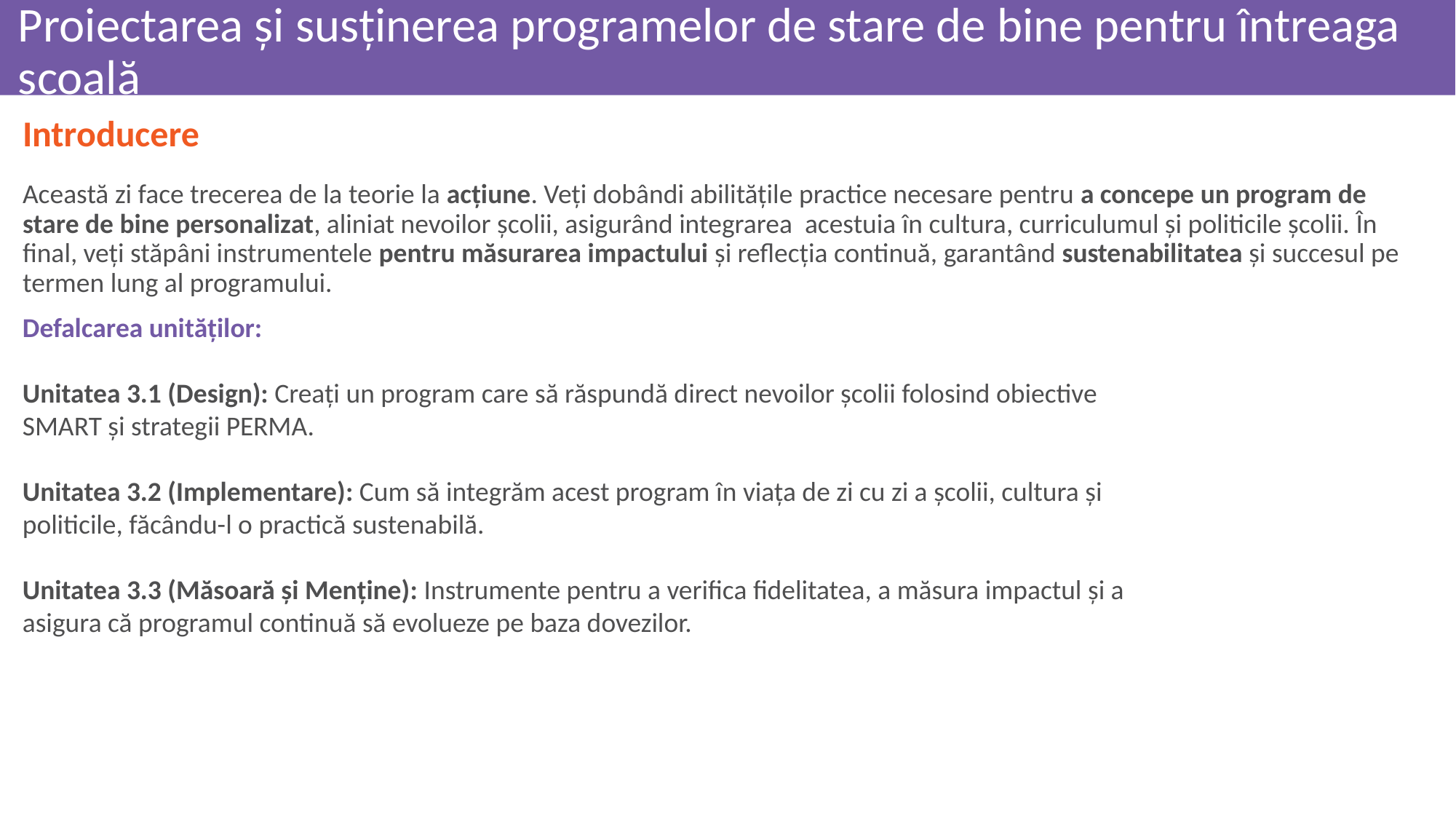

# Proiectarea și susținerea programelor de stare de bine pentru întreaga școală
Introducere
Această zi face trecerea de la teorie la acțiune. Veți dobândi abilitățile practice necesare pentru a concepe un program de stare de bine personalizat, aliniat nevoilor școlii, asigurând integrarea  acestuia în cultura, curriculumul și politicile școlii. În final, veți stăpâni instrumentele pentru măsurarea impactului și reflecția continuă, garantând sustenabilitatea și succesul pe termen lung al programului.

Defalcarea unităților:

Unitatea 3.1 (Design): Creați un program care să răspundă direct nevoilor școlii folosind obiective SMART și strategii PERMA.

Unitatea 3.2 (Implementare): Cum să integrăm acest program în viața de zi cu zi a școlii, cultura și politicile, făcându-l o practică sustenabilă.

Unitatea 3.3 (Măsoară și Menține): Instrumente pentru a verifica fidelitatea, a măsura impactul și a asigura că programul continuă să evolueze pe baza dovezilor.